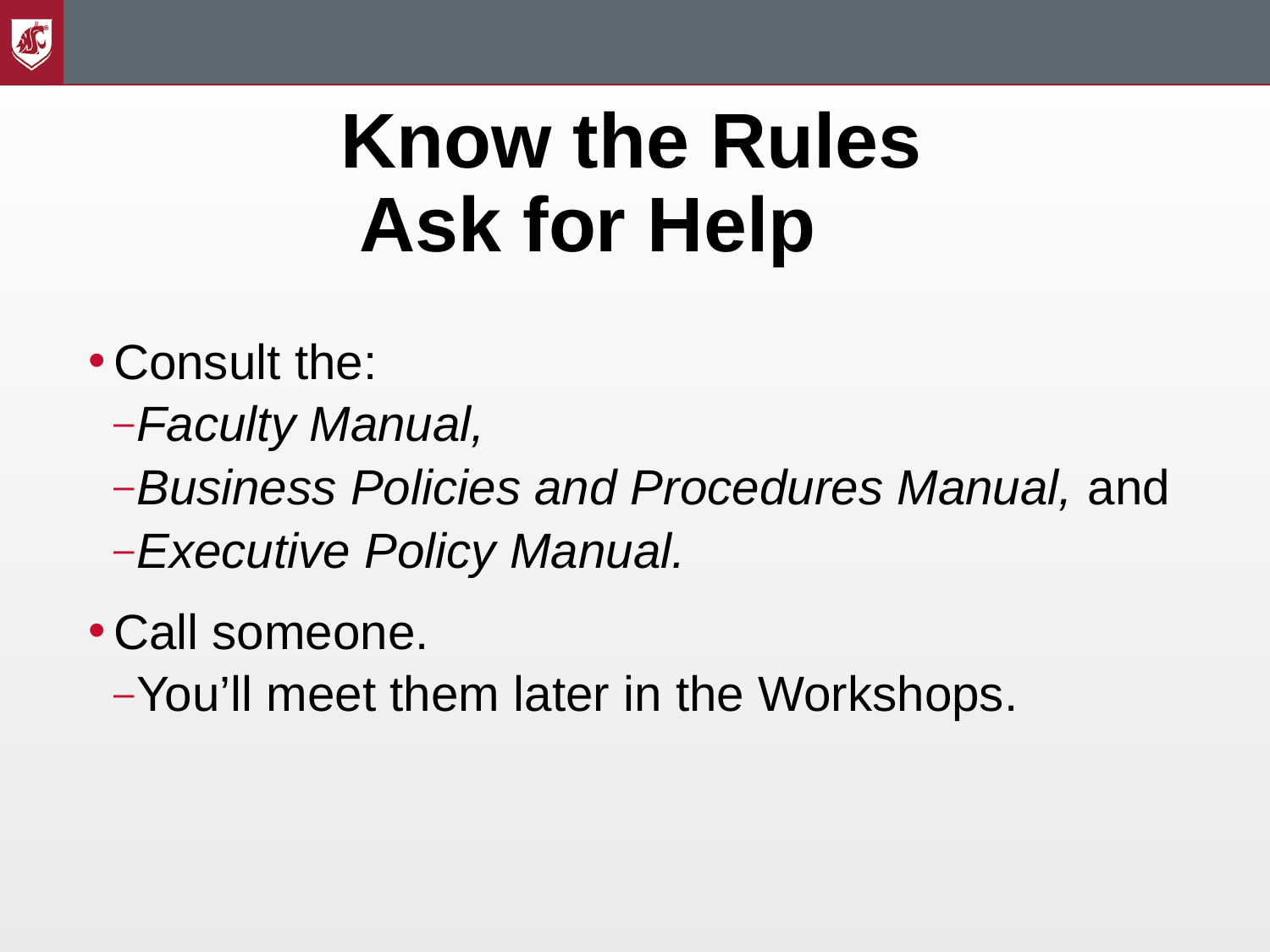

# Know the Rules Ask for Help
Consult the:
Faculty Manual,
Business Policies and Procedures Manual, and
Executive Policy Manual.
Call someone.
You’ll meet them later in the Workshops.